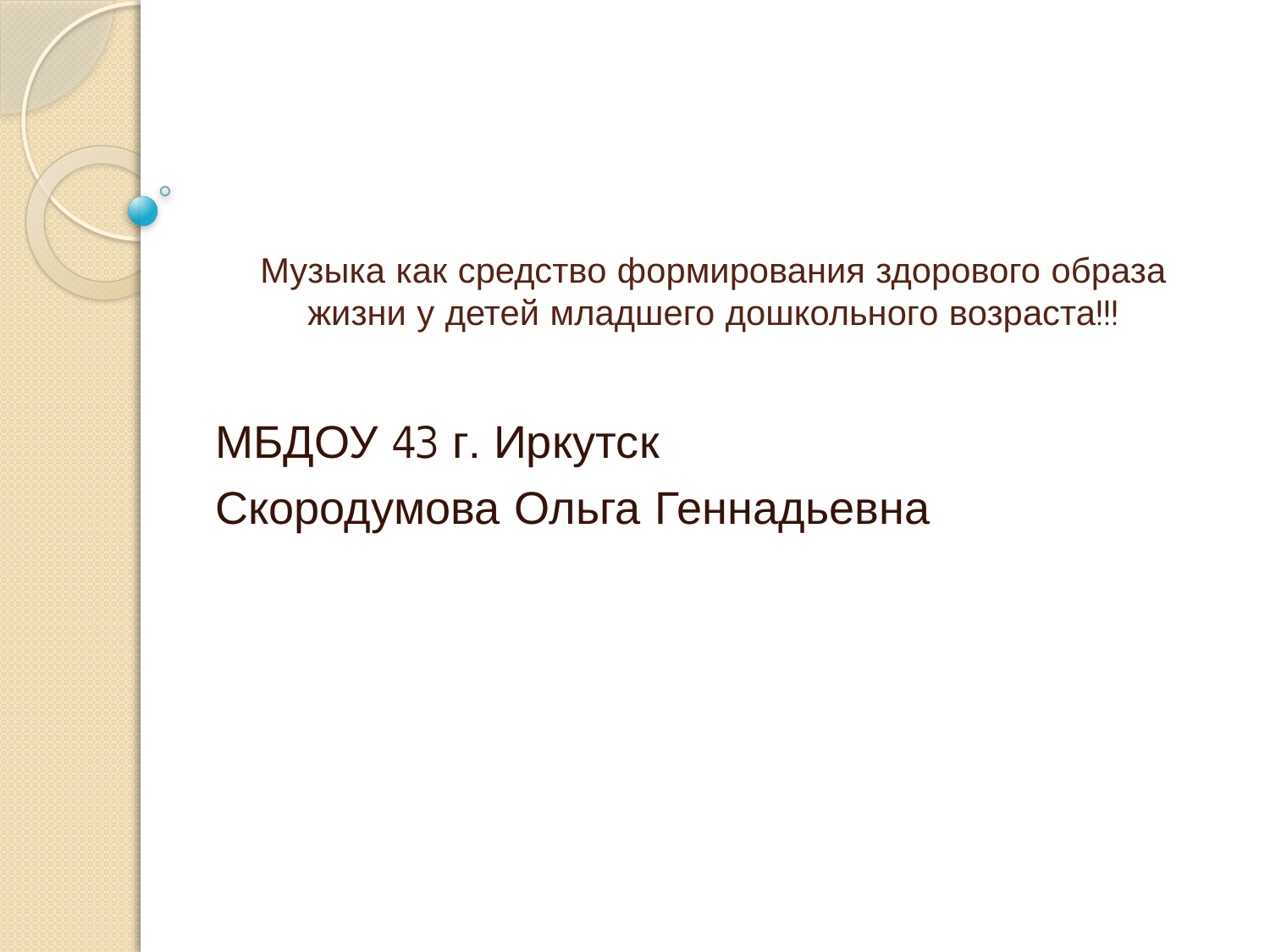

# Музыка как средство формирования здорового образа жизни у детей младшего дошкольного возраста!!!
МБДОУ 43 г. Иркутск
Скородумова Ольга Геннадьевна